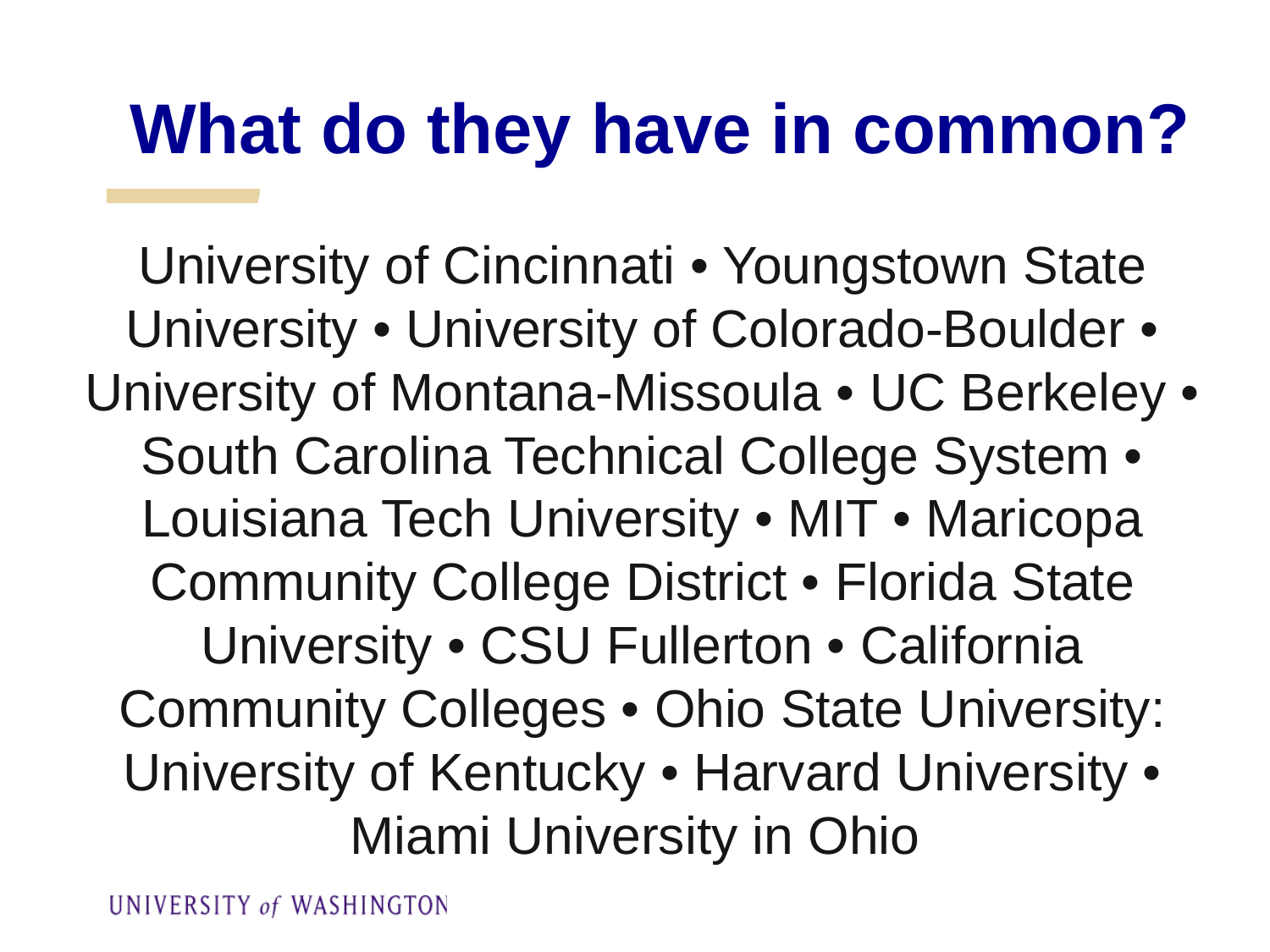

What do they have in common?
University of Cincinnati • Youngstown State University • University of Colorado-Boulder • University of Montana-Missoula • UC Berkeley • South Carolina Technical College System • Louisiana Tech University • MIT • Maricopa Community College District • Florida State University • CSU Fullerton • California Community Colleges • Ohio State University: University of Kentucky • Harvard University • Miami University in Ohio